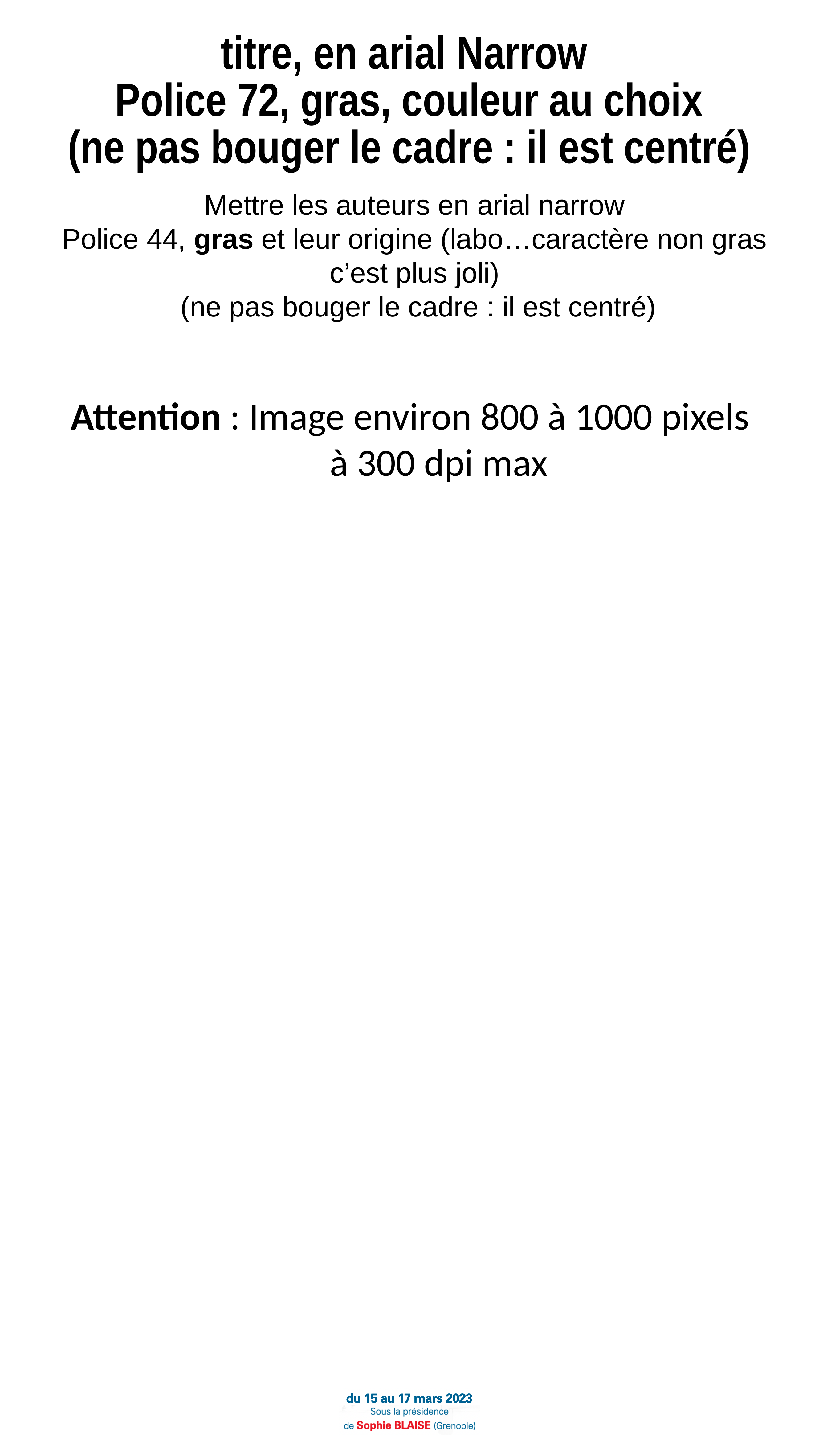

# titre, en arial Narrow Police 72, gras, couleur au choix (ne pas bouger le cadre : il est centré)
Mettre les auteurs en arial narrow
Police 44, gras et leur origine (labo…caractère non gras c’est plus joli)
 (ne pas bouger le cadre : il est centré)
Attention : Image environ 800 à 1000 pixels
 à 300 dpi max